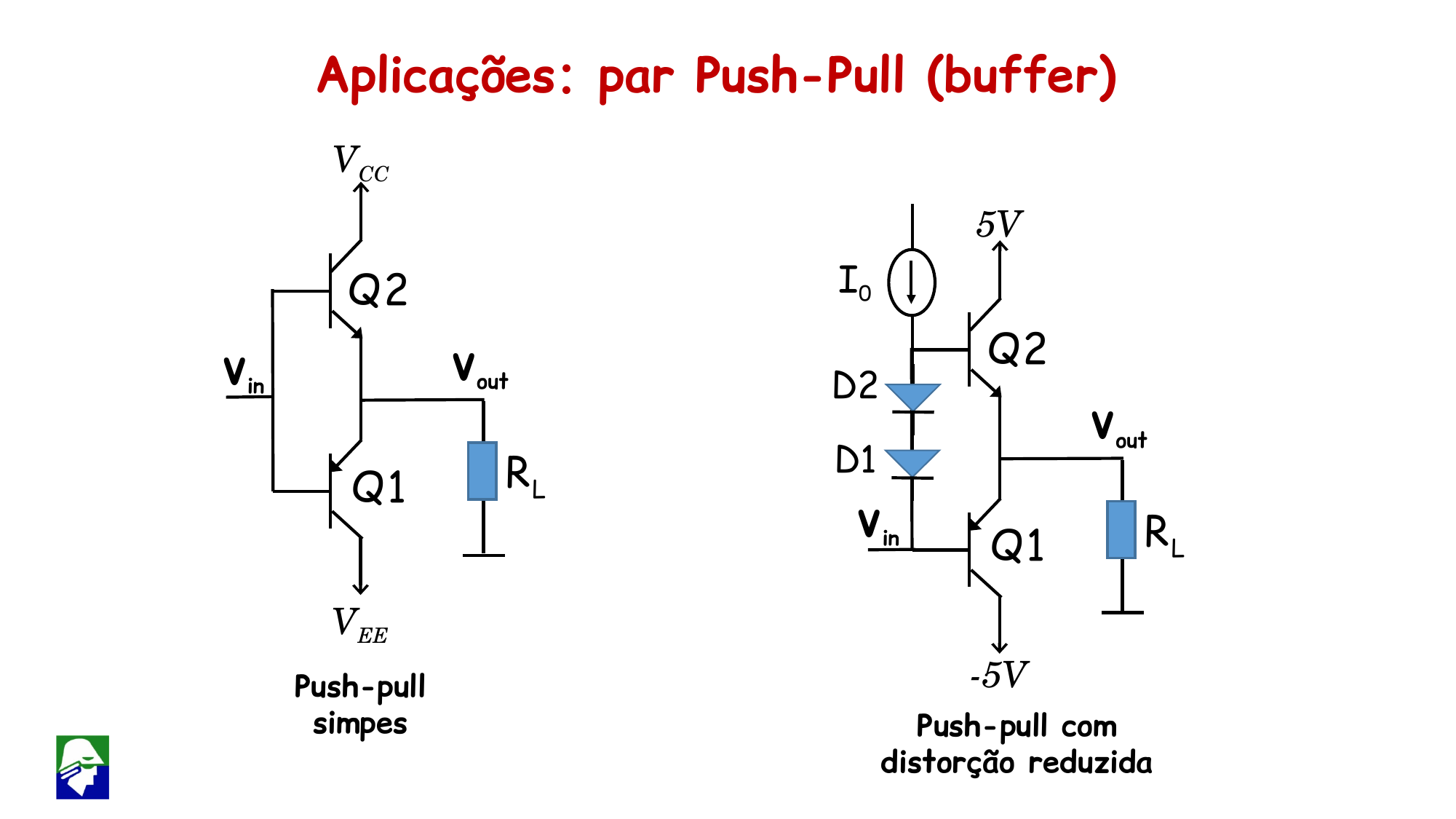

Aplicações: par Push-Pull (buffer)
VCC
5V

I0
Q2
Q2
Vout
Vin
D2

Vout
D1

RL
Q1

Vin
RL
Q1

VEE
-5V
Push-pull simpes
Push-pull com distorção reduzida
685